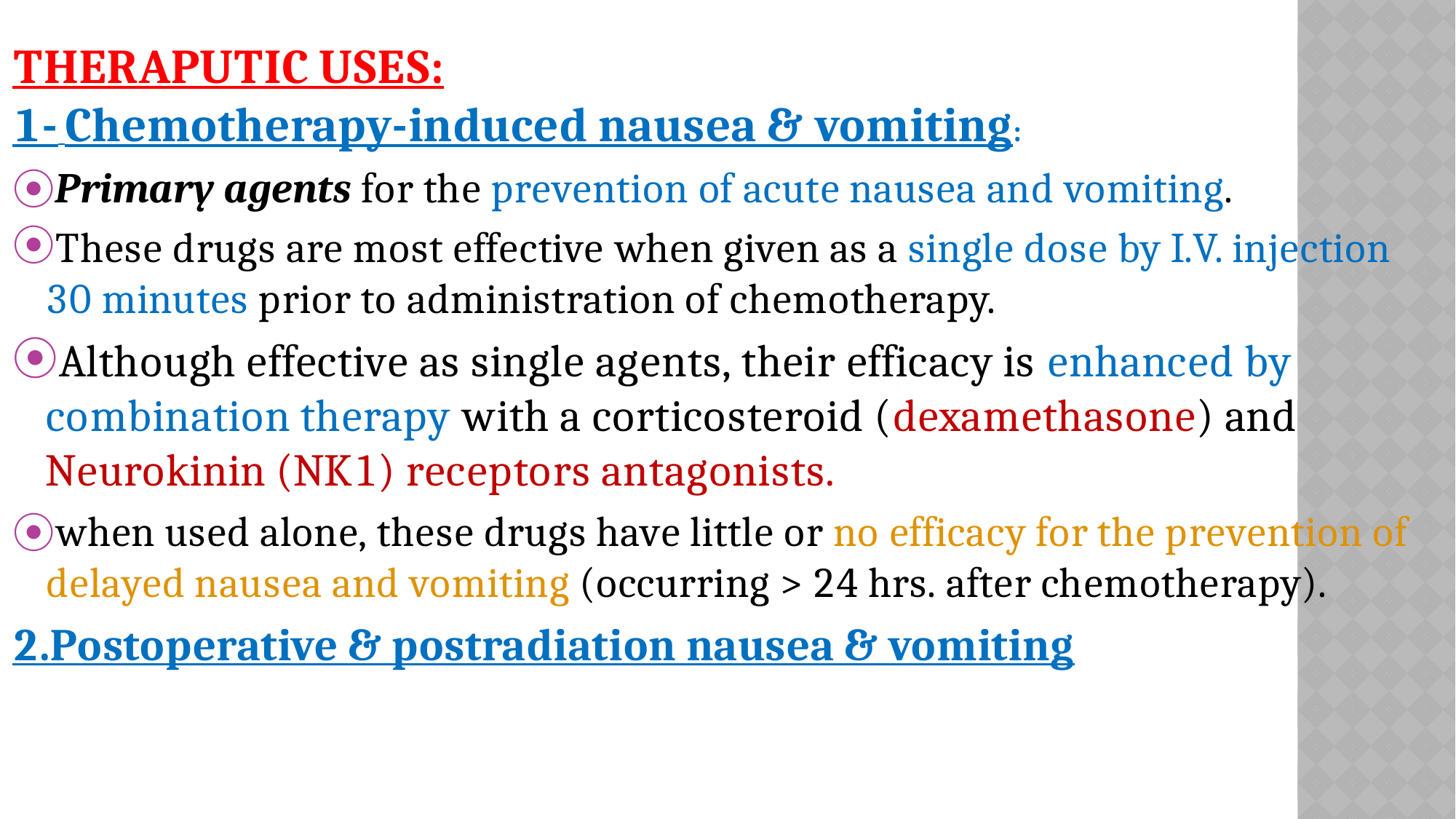

THERAPUTIC USES:
1- Chemotherapy-induced nausea & vomiting:
Primary agents for the prevention of acute nausea and vomiting.
These drugs are most effective when given as a single dose by I.V. injection 30 minutes prior to administration of chemotherapy.
Although effective as single agents, their efficacy is enhanced by combination therapy with a corticosteroid (dexamethasone) and Neurokinin (NK1) receptors antagonists.
when used alone, these drugs have little or no efficacy for the prevention of delayed nausea and vomiting (occurring > 24 hrs. after chemotherapy).
2.Postoperative & postradiation nausea & vomiting

#